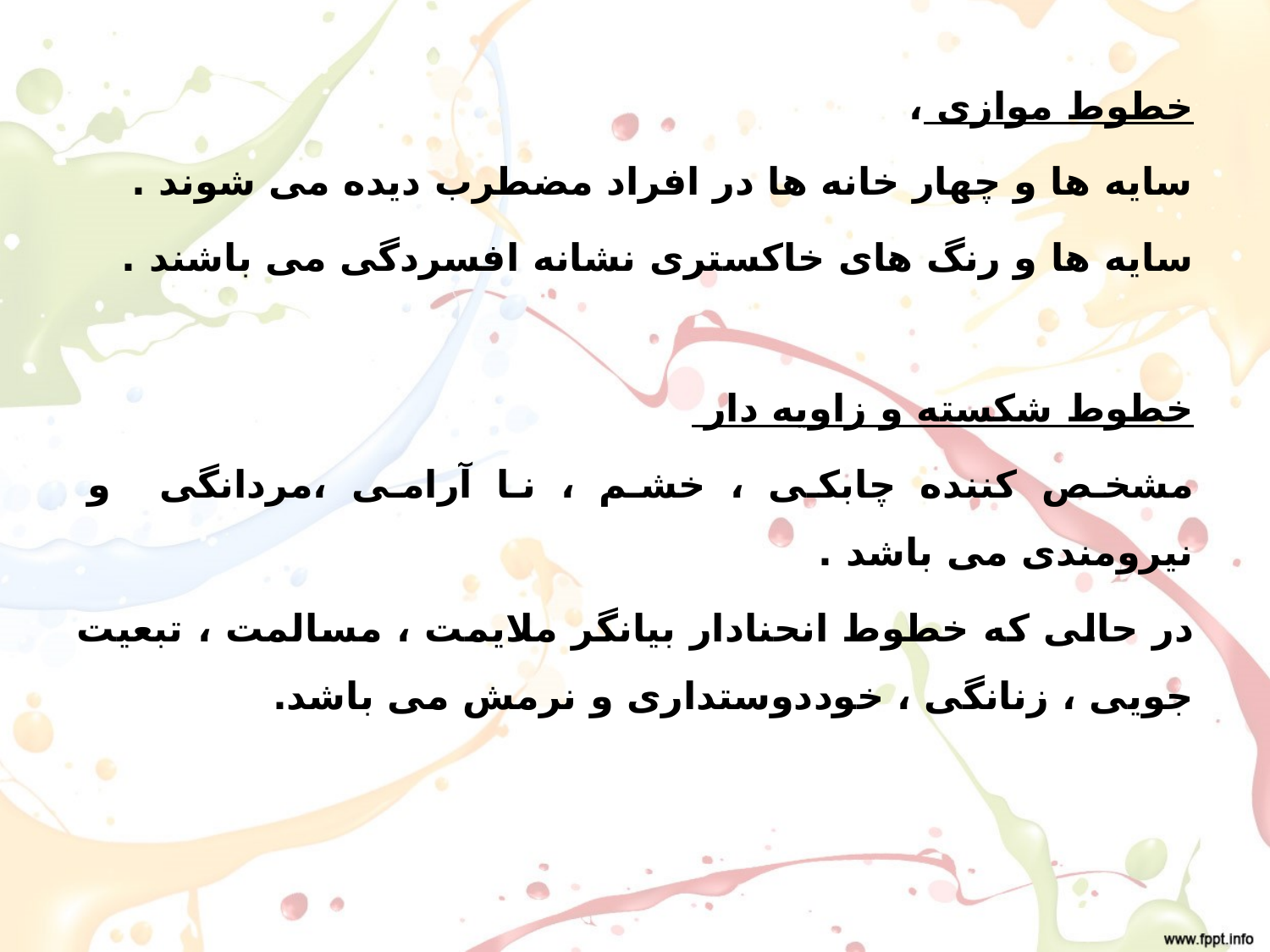

خطوط موازی ،
سایه ها و چهار خانه ها در افراد مضطرب دیده می شوند .
سایه ها و رنگ های خاکستری نشانه افسردگی می باشند .

خطوط شکسته و زاویه دار
مشخص کننده چابکی ، خشم ، نا آرامی ،مردانگی  و نیرومندی می باشد .
در حالی که خطوط انحنادار بیانگر ملایمت ، مسالمت ، تبعیت جویی ، زنانگی ، خوددوستداری و نرمش می باشد.